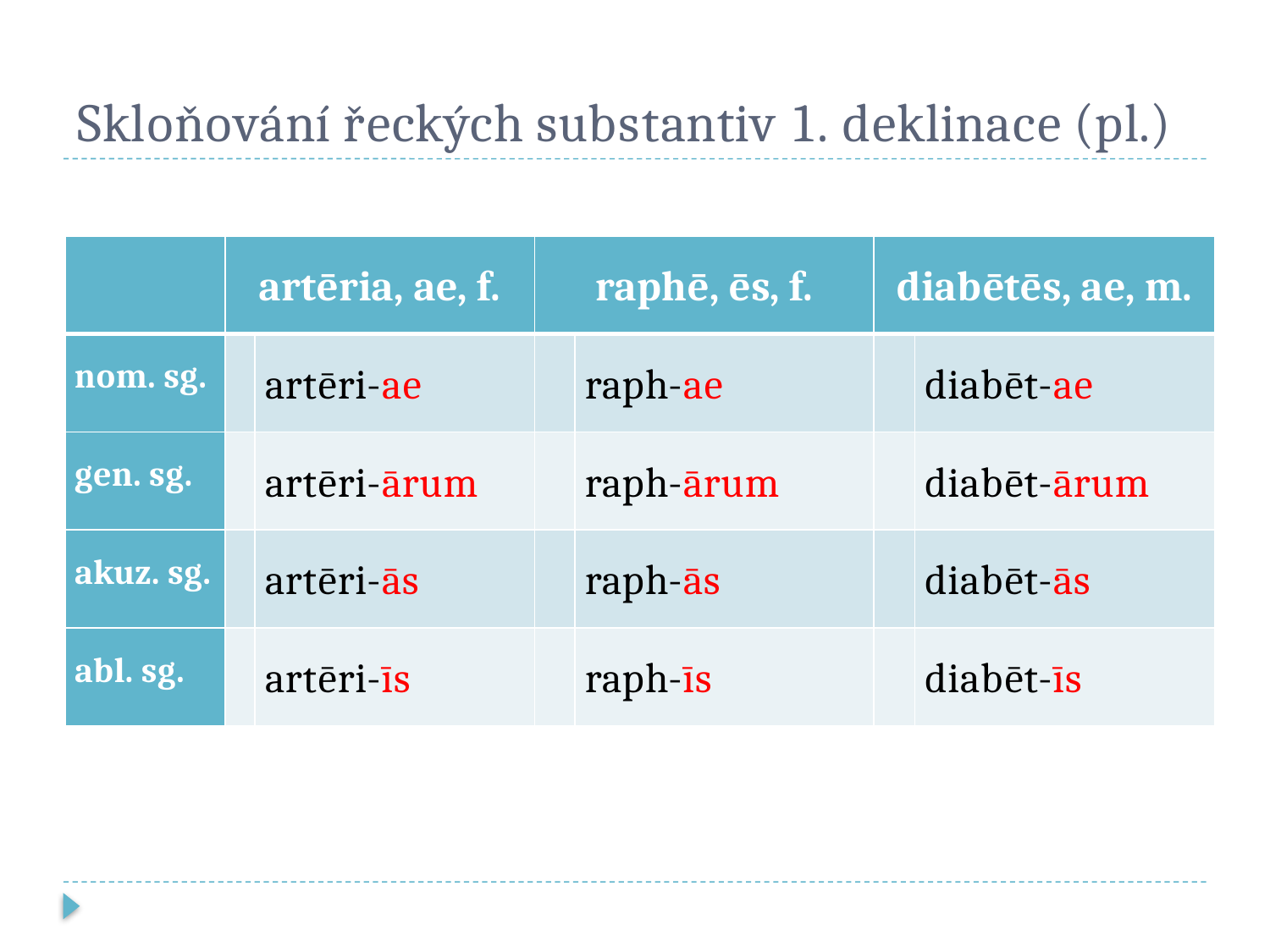

# Skloňování řeckých substantiv 1. deklinace (pl.)
|  | artēria, ae, f. |  | raphē, ēs, f. |  | diabētēs, ae, m. |  |
| --- | --- | --- | --- | --- | --- | --- |
| nom. sg. |  | artēri-ae |  | raph-ae |  | diabēt-ae |
| gen. sg. |  | artēri-ārum |  | raph-ārum |  | diabēt-ārum |
| akuz. sg. |  | artēri-ās |  | raph-ās |  | diabēt-ās |
| abl. sg. |  | artēri-īs |  | raph-īs |  | diabēt-īs |